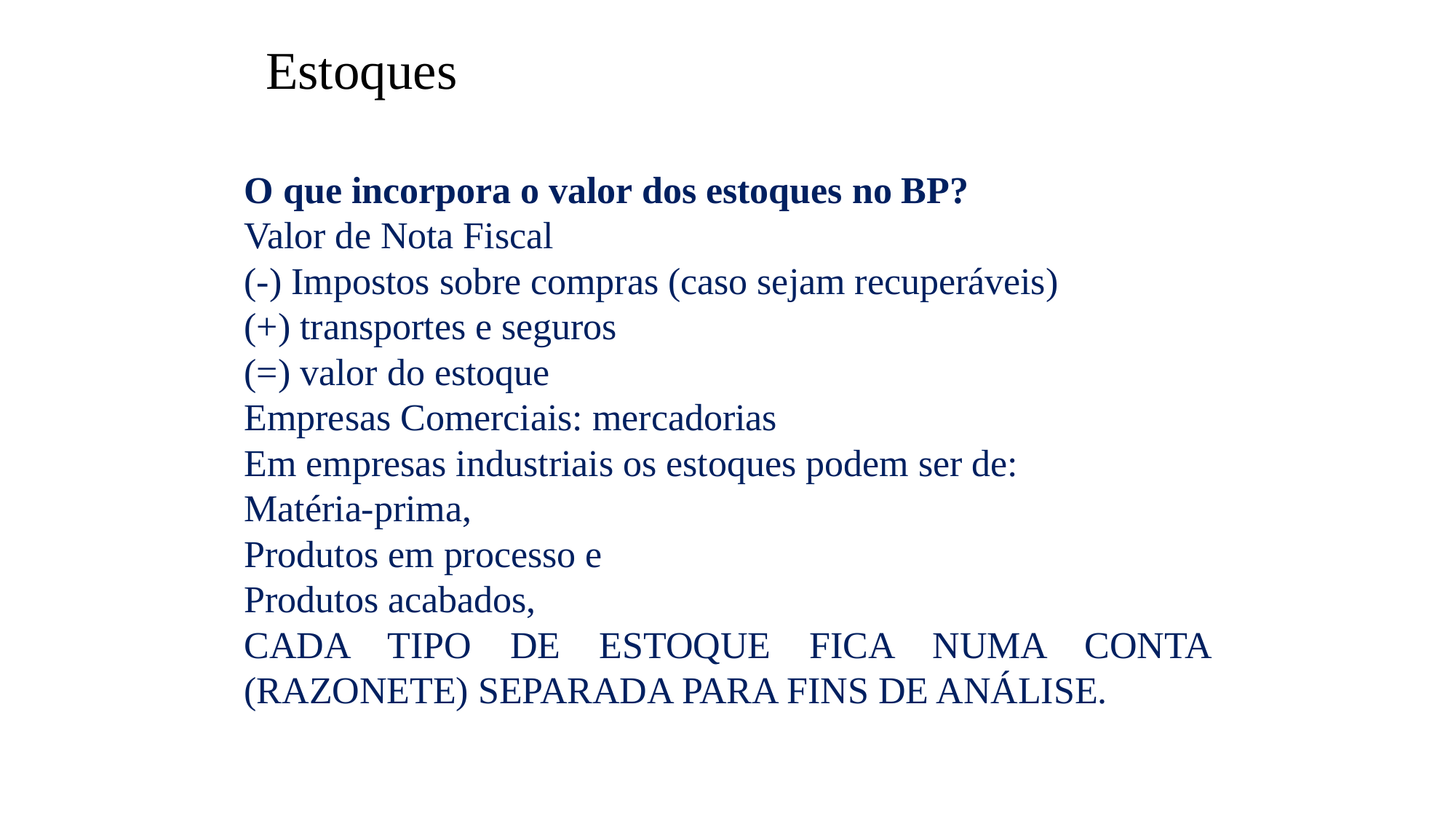

Estoques
O que incorpora o valor dos estoques no BP?
Valor de Nota Fiscal
(-) Impostos sobre compras (caso sejam recuperáveis)
(+) transportes e seguros
(=) valor do estoque
Empresas Comerciais: mercadorias
Em empresas industriais os estoques podem ser de:
Matéria-prima,
Produtos em processo e
Produtos acabados,
CADA TIPO DE ESTOQUE FICA NUMA CONTA (RAZONETE) SEPARADA PARA FINS DE ANÁLISE.

4